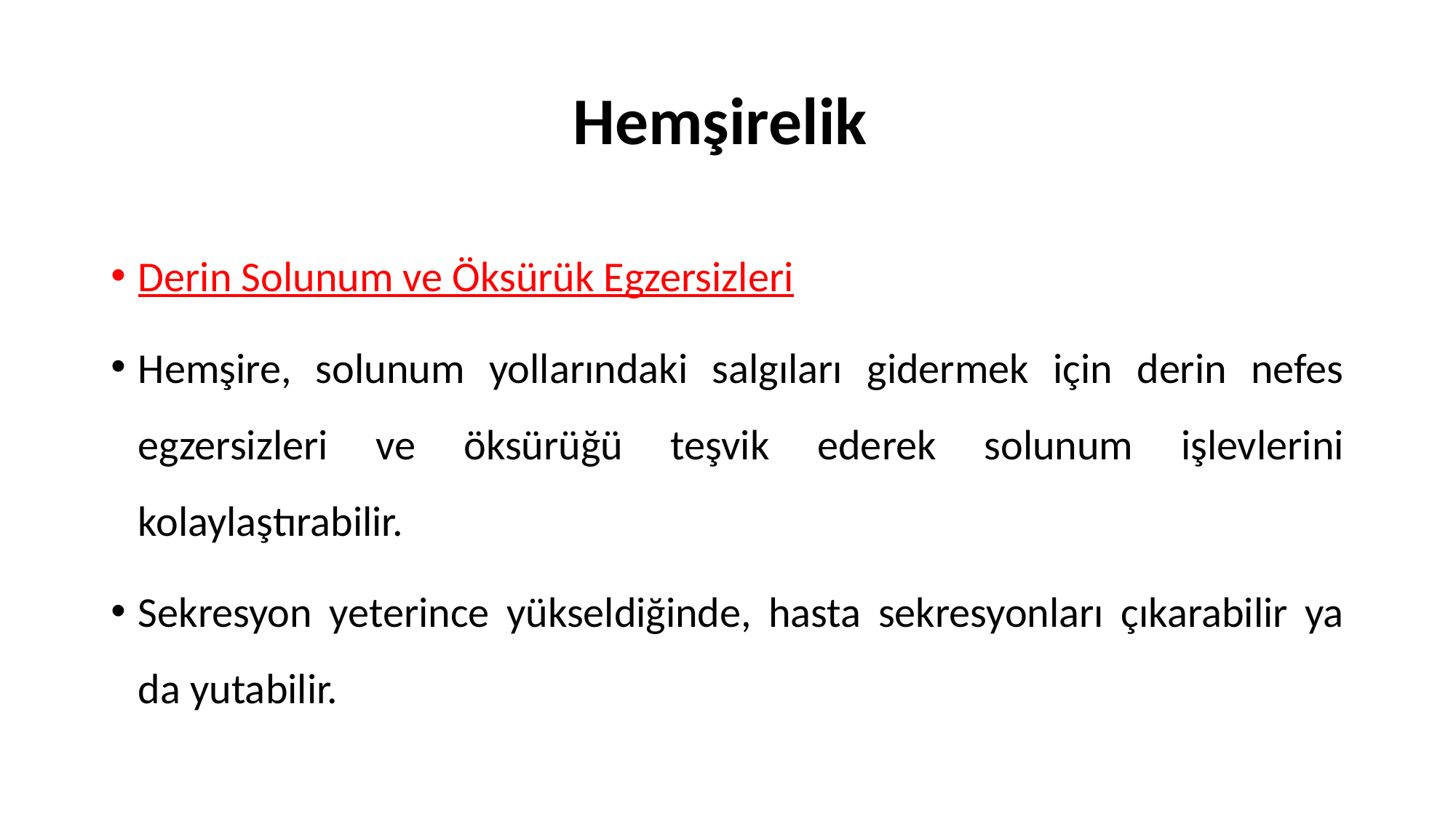

# Hemşirelik
Derin Solunum ve Öksürük Egzersizleri
Hemşire, solunum yollarındaki salgıları gidermek için derin nefes egzersizleri ve öksürüğü teşvik ederek solunum işlevlerini kolaylaştırabilir.
Sekresyon yeterince yükseldiğinde, hasta sekresyonları çıkarabilir ya da yutabilir.